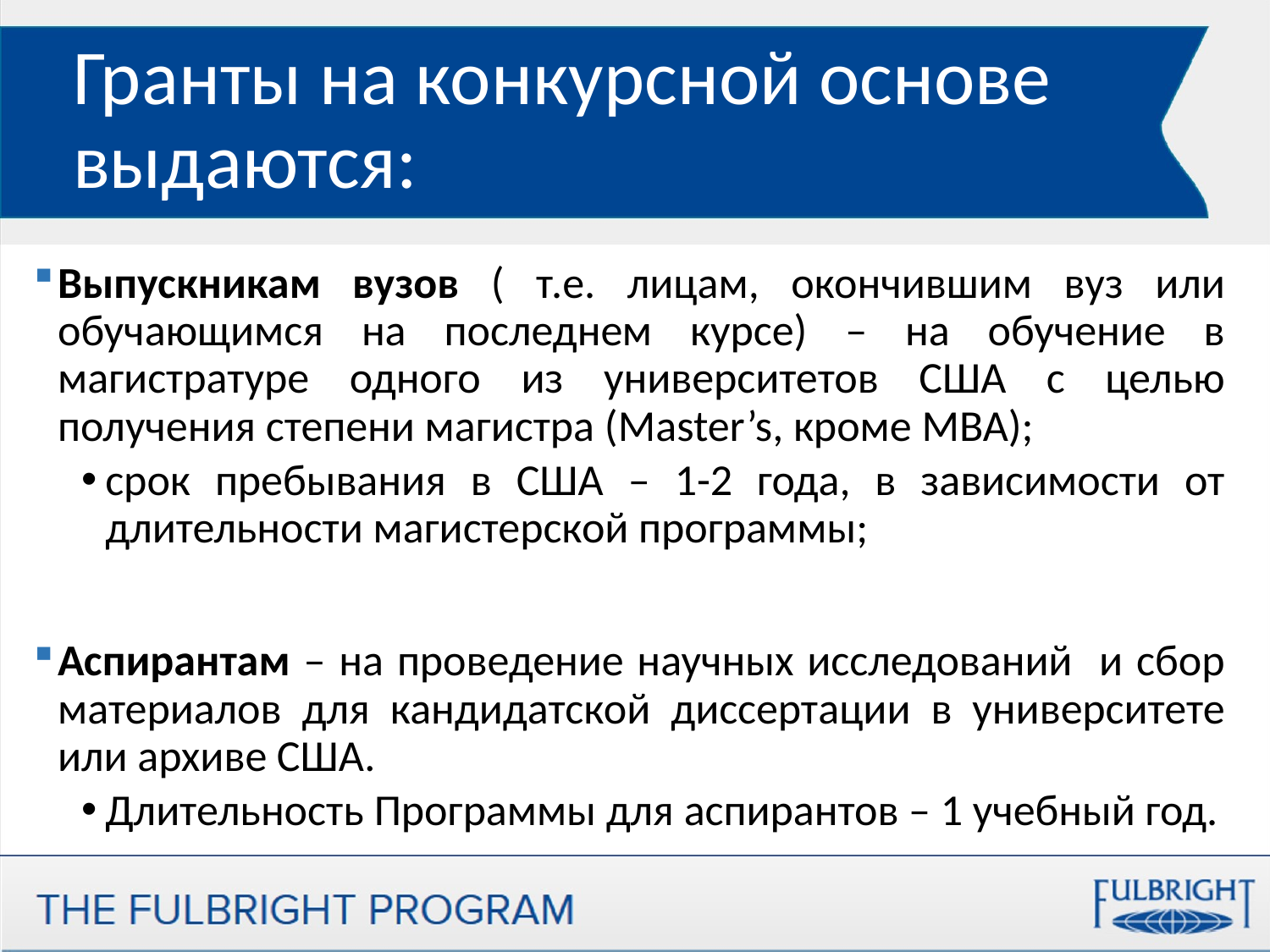

# Гранты на конкурсной основе выдаются:
Выпускникам вузов ( т.е. лицам, окончившим вуз или обучающимся на последнем курсе) – на обучение в магистратуре одного из университетов США с целью получения степени магистра (Master’s, кроме MBA);
срок пребывания в США – 1-2 года, в зависимости от длительности магистерской программы;

Аспирантам – на проведение научных исследований  и сбор материалов для кандидатской диссертации в университете или архиве США.
Длительность Программы для аспирантов – 1 учебный год.